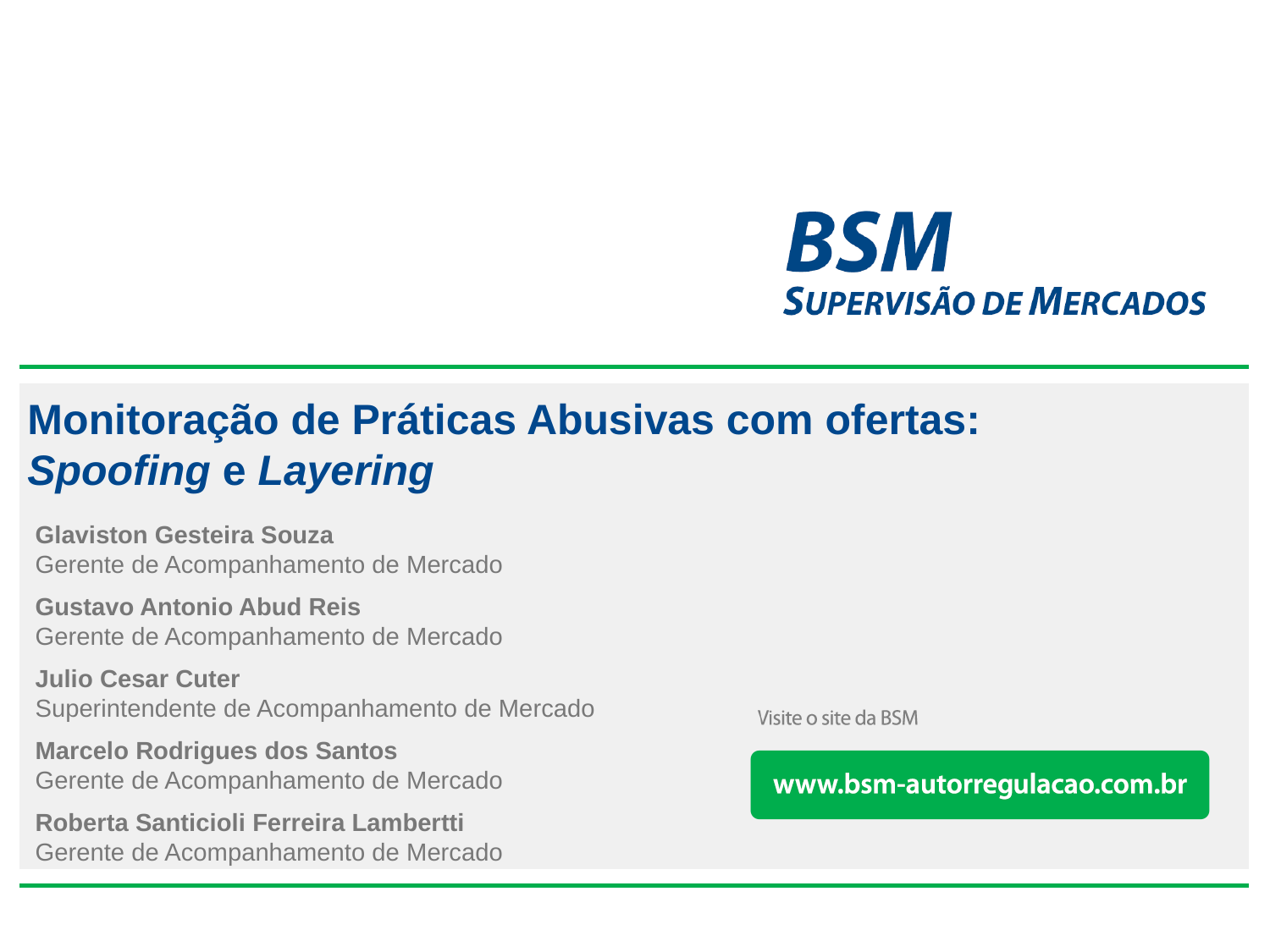

Monitoração de Práticas Abusivas com ofertas:
Spoofing e Layering
Glaviston Gesteira Souza
Gerente de Acompanhamento de Mercado

Gustavo Antonio Abud Reis
Gerente de Acompanhamento de Mercado

Julio Cesar Cuter
Superintendente de Acompanhamento de Mercado

Marcelo Rodrigues dos Santos
Gerente de Acompanhamento de Mercado

Roberta Santicioli Ferreira Lambertti
Gerente de Acompanhamento de Mercado